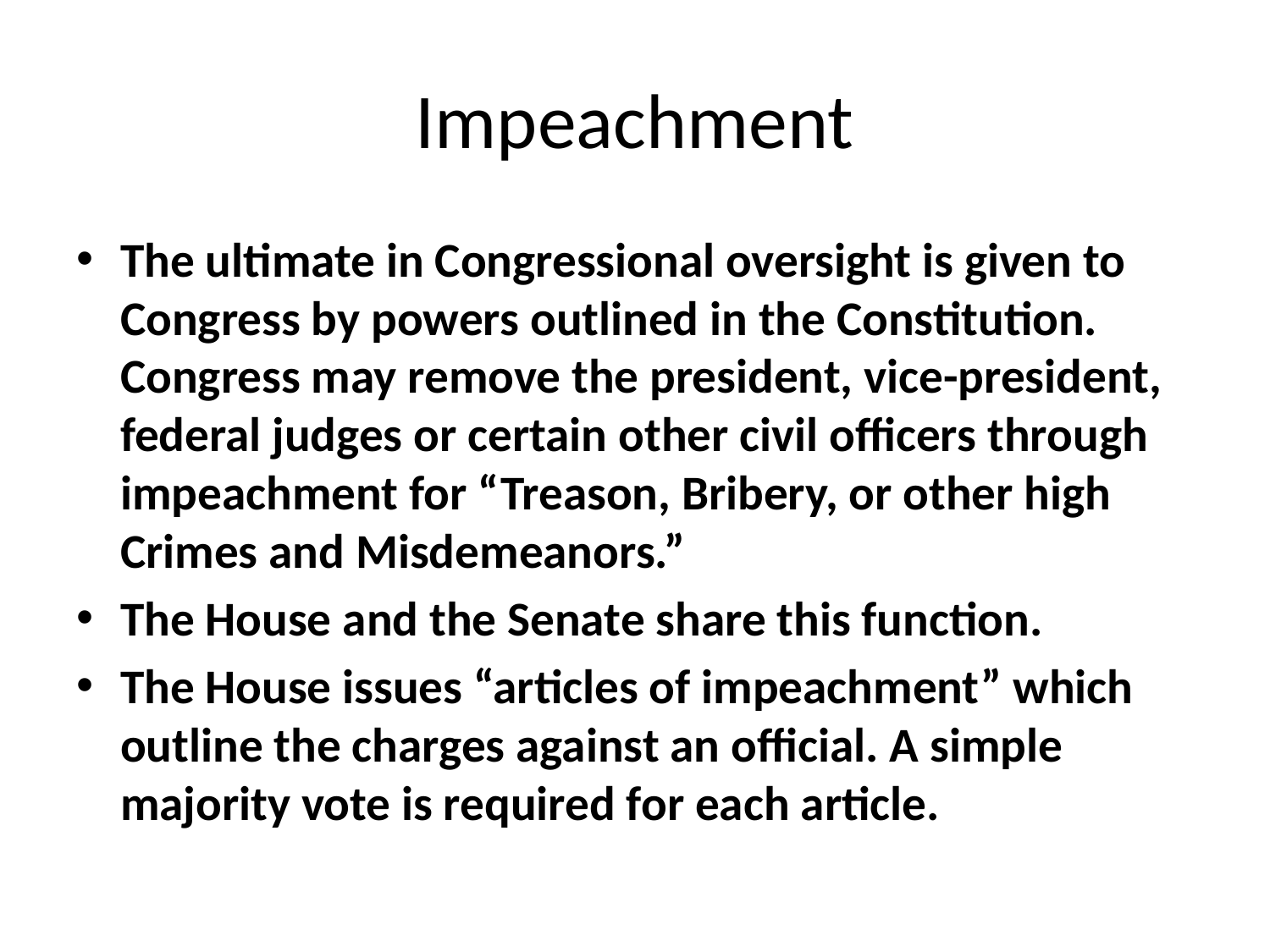

# Impeachment
The ultimate in Congressional oversight is given to Congress by powers outlined in the Constitution. Congress may remove the president, vice-president, federal judges or certain other civil officers through impeachment for “Treason, Bribery, or other high Crimes and Misdemeanors.”
The House and the Senate share this function.
The House issues “articles of impeachment” which outline the charges against an official. A simple majority vote is required for each article.